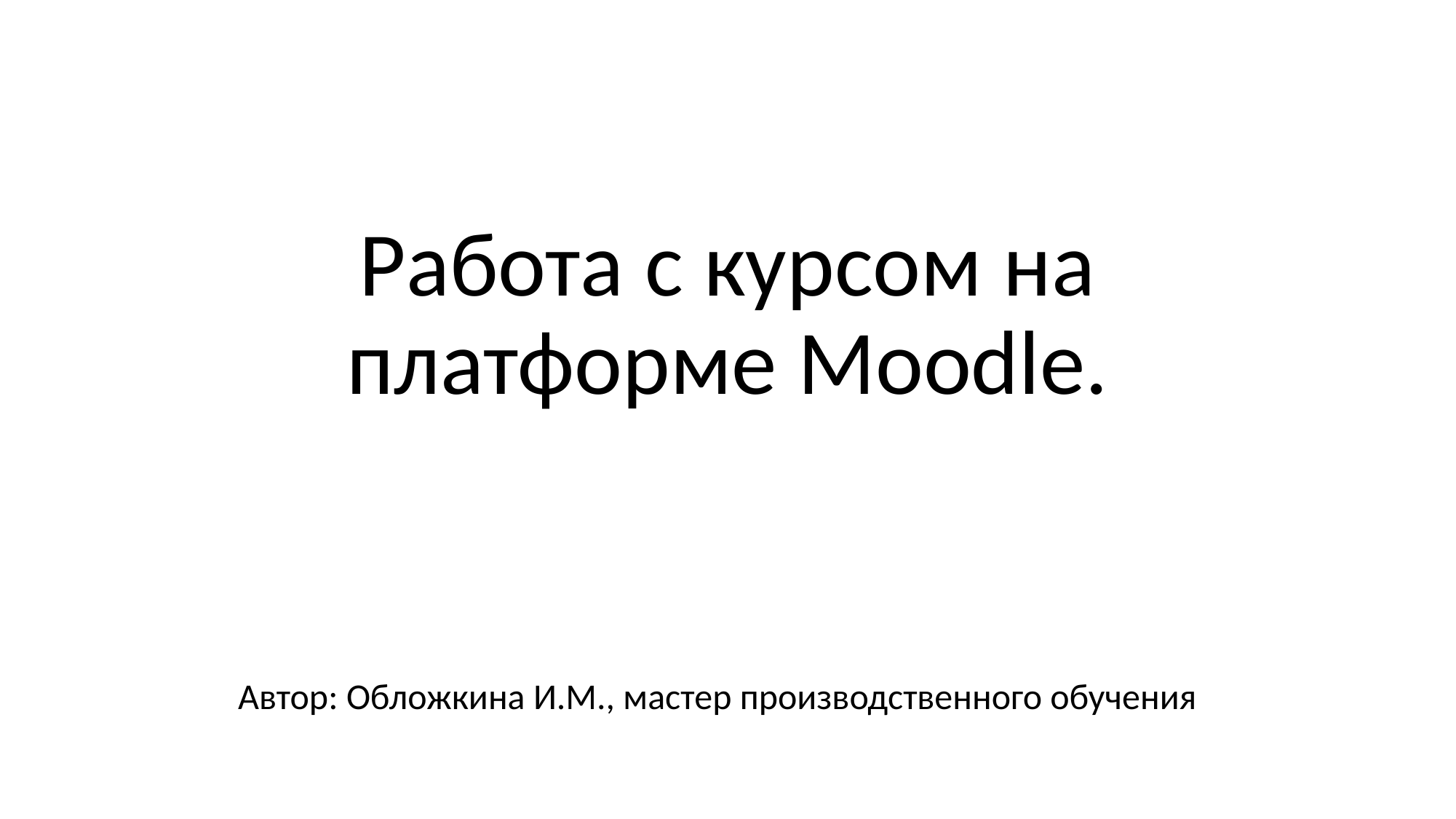

# Работа с курсом на платформе Moodle.
Автор: Обложкина И.М., мастер производственного обучения